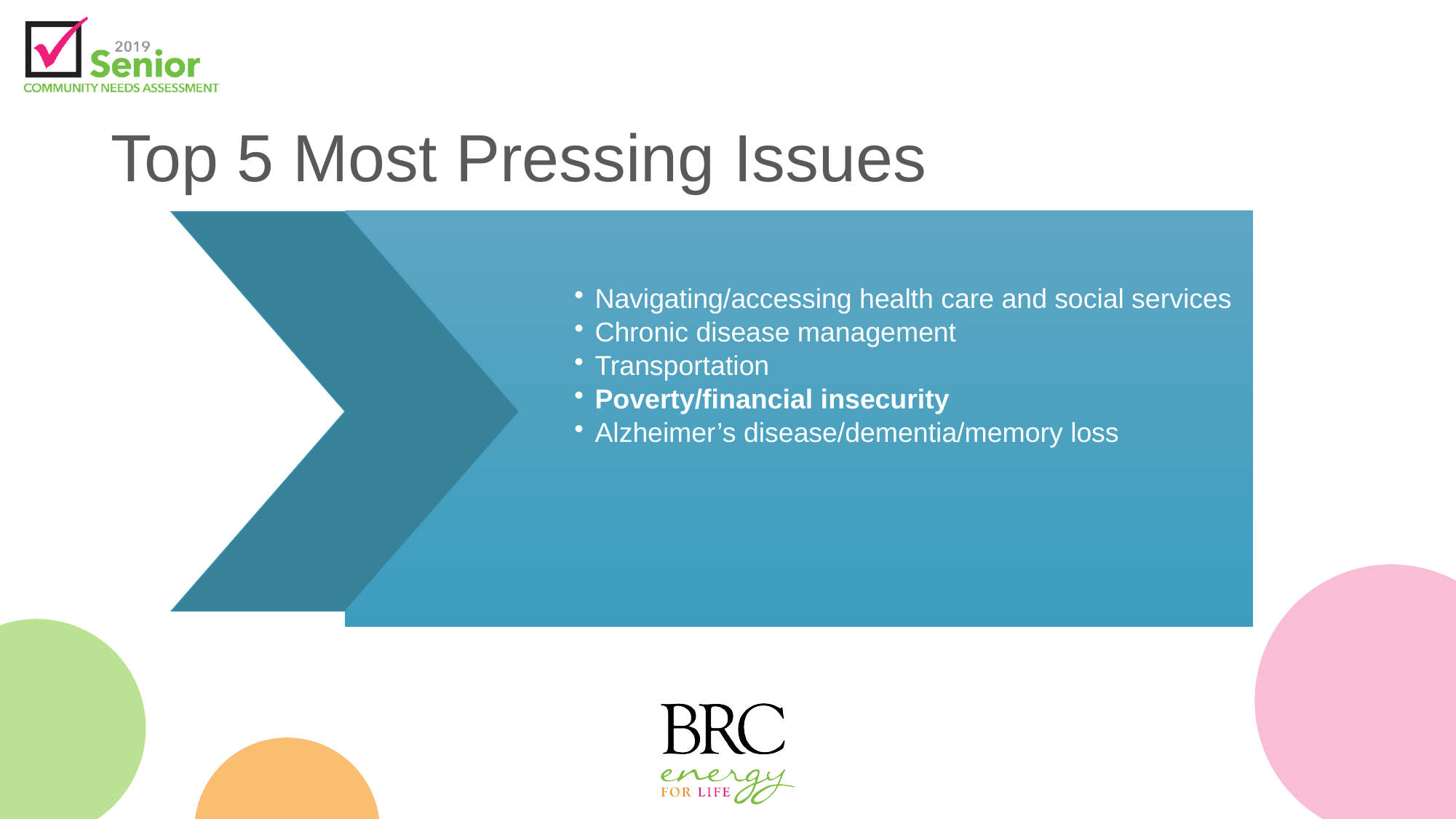

# Top 5 Most Pressing Issues

Navigating/accessing health care and social services
Chronic disease management
Transportation
Poverty/financial insecurity
Alzheimer’s disease/dementia/memory loss